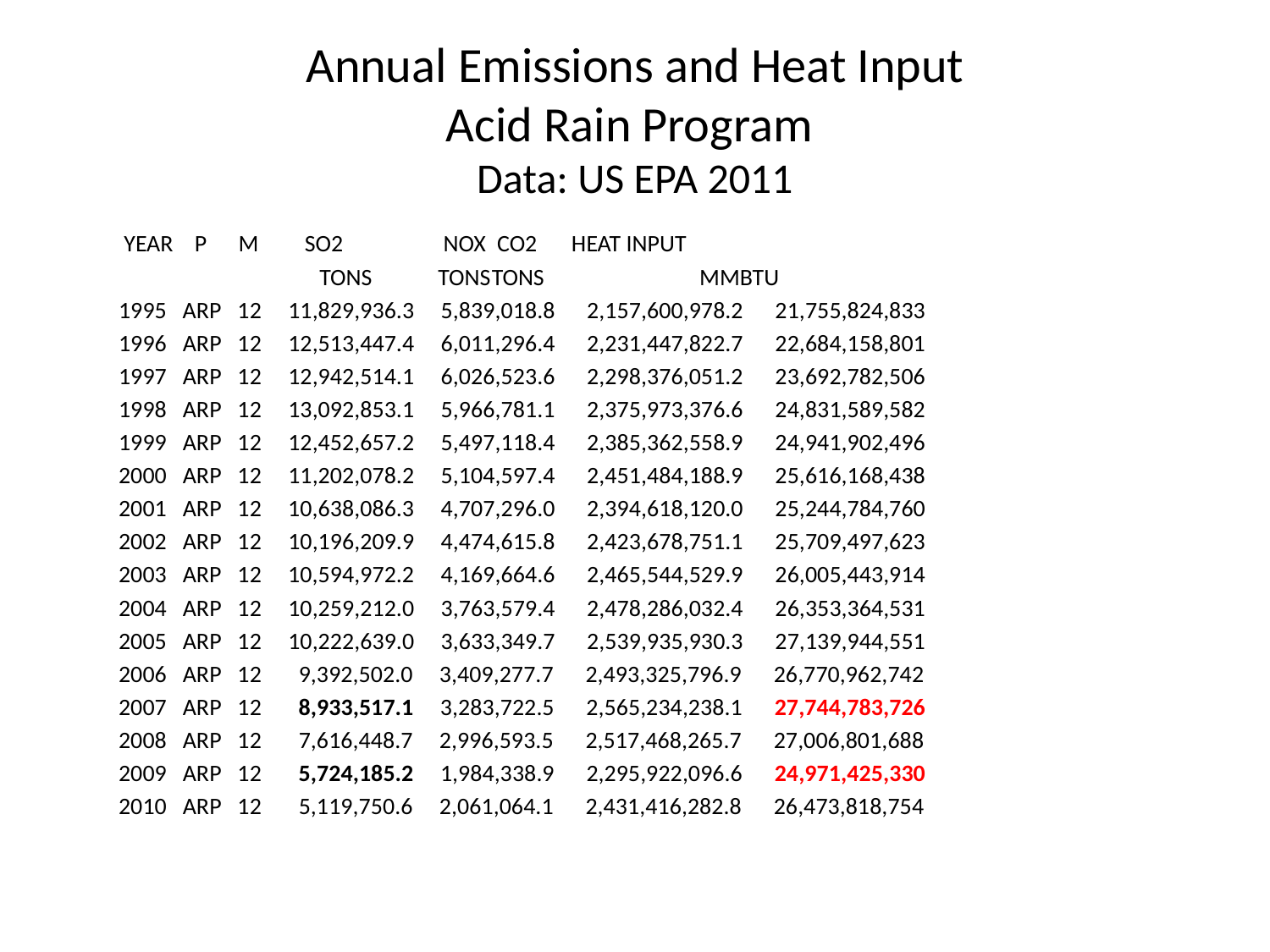

# Annual Emissions and Heat Input Acid Rain Program Data: US EPA 2011
         YEAR    P      M 	     SO2 	           NOX		 CO2 	     HEAT INPUT
                                              TONS  	          TONS		TONS           	         MMBTU
        1995   ARP   12     11,829,936.3     5,839,018.8      2,157,600,978.2      21,755,824,833
        1996   ARP   12     12,513,447.4     6,011,296.4      2,231,447,822.7      22,684,158,801
        1997   ARP   12     12,942,514.1     6,026,523.6      2,298,376,051.2      23,692,782,506
        1998   ARP   12     13,092,853.1     5,966,781.1      2,375,973,376.6      24,831,589,582
        1999   ARP   12     12,452,657.2     5,497,118.4      2,385,362,558.9      24,941,902,496
        2000   ARP   12     11,202,078.2     5,104,597.4      2,451,484,188.9      25,616,168,438
        2001   ARP   12     10,638,086.3     4,707,296.0      2,394,618,120.0      25,244,784,760
        2002   ARP   12     10,196,209.9     4,474,615.8      2,423,678,751.1      25,709,497,623
        2003   ARP   12     10,594,972.2     4,169,664.6      2,465,544,529.9      26,005,443,914
        2004   ARP   12     10,259,212.0     3,763,579.4      2,478,286,032.4      26,353,364,531
        2005   ARP   12     10,222,639.0     3,633,349.7      2,539,935,930.3      27,139,944,551
        2006   ARP   12       9,392,502.0     3,409,277.7      2,493,325,796.9      26,770,962,742
        2007   ARP   12       8,933,517.1     3,283,722.5      2,565,234,238.1      27,744,783,726
        2008   ARP   12       7,616,448.7     2,996,593.5      2,517,468,265.7      27,006,801,688
        2009   ARP   12       5,724,185.2     1,984,338.9      2,295,922,096.6      24,971,425,330
        2010   ARP   12       5,119,750.6     2,061,064.1      2,431,416,282.8      26,473,818,754